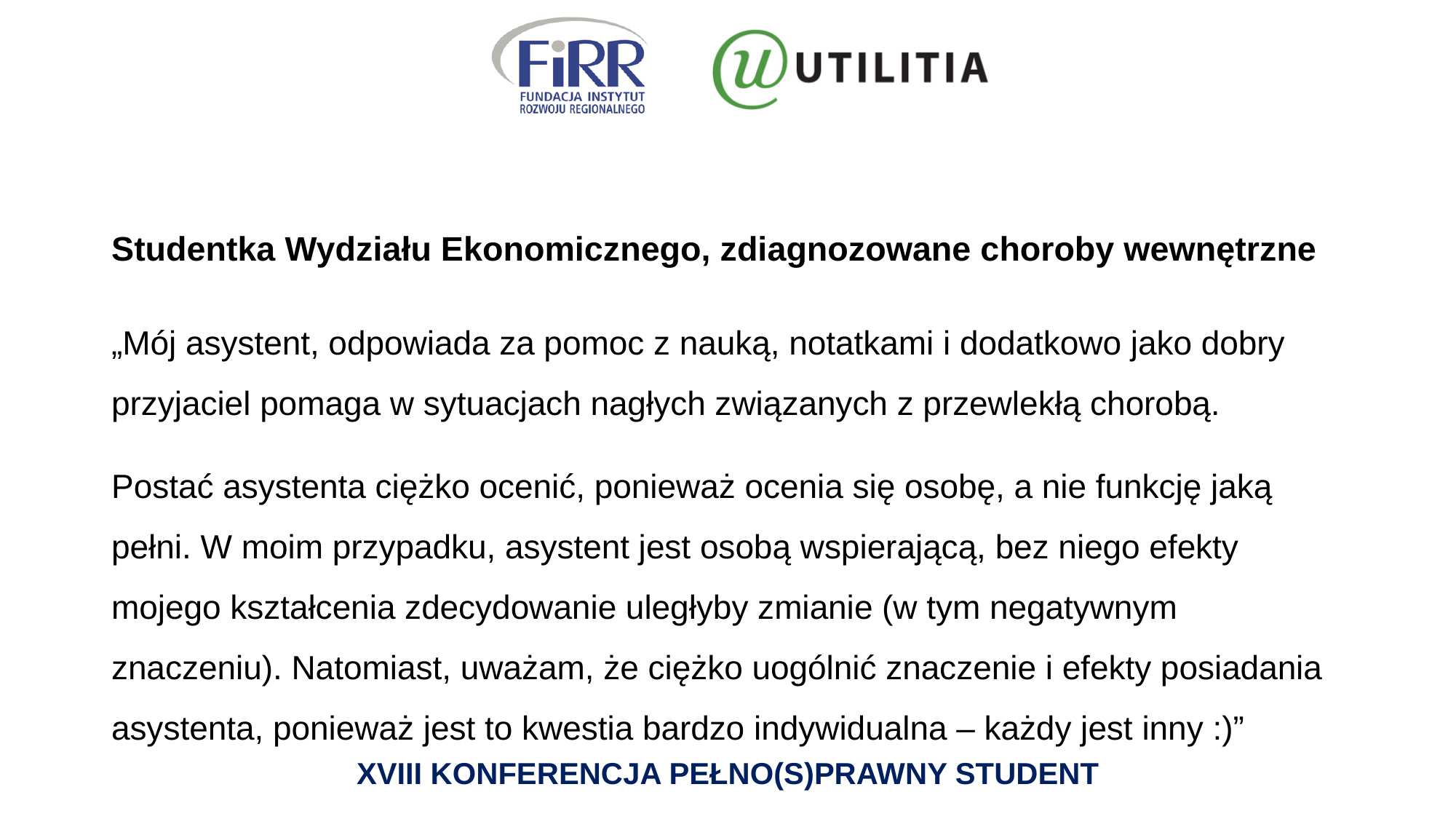

# Studentka Wydziału Ekonomicznego, zdiagnozowane choroby wewnętrzne
„Mój asystent, odpowiada za pomoc z nauką, notatkami i dodatkowo jako dobry przyjaciel pomaga w sytuacjach nagłych związanych z przewlekłą chorobą.
Postać asystenta ciężko ocenić, ponieważ ocenia się osobę, a nie funkcję jaką pełni. W moim przypadku, asystent jest osobą wspierającą, bez niego efekty mojego kształcenia zdecydowanie uległyby zmianie (w tym negatywnym znaczeniu). Natomiast, uważam, że ciężko uogólnić znaczenie i efekty posiadania asystenta, ponieważ jest to kwestia bardzo indywidualna – każdy jest inny :)”